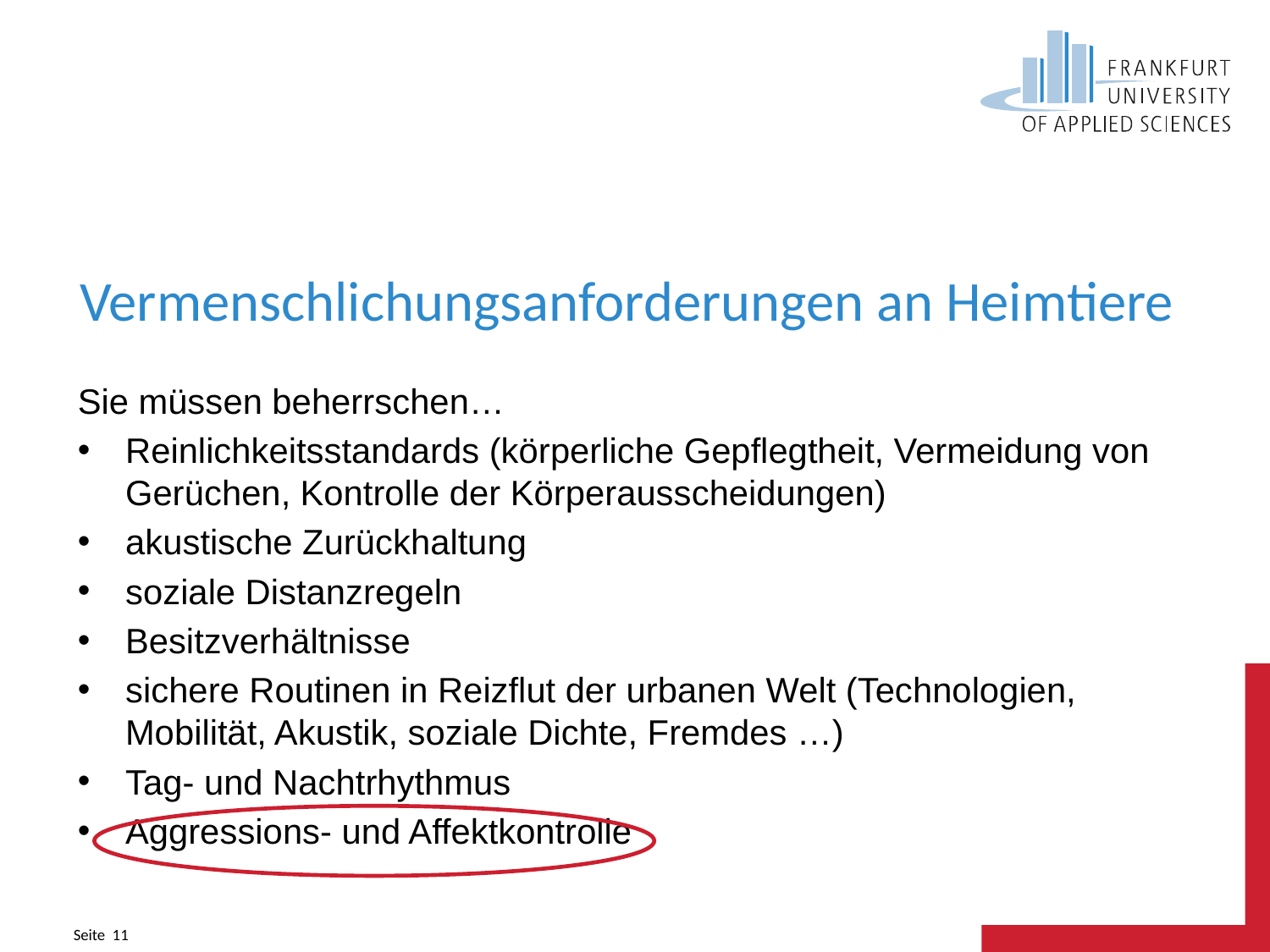

# Vermenschlichungsanforderungen an Heimtiere
Sie müssen beherrschen…
Reinlichkeitsstandards (körperliche Gepflegtheit, Vermeidung von Gerüchen, Kontrolle der Körperausscheidungen)
akustische Zurückhaltung
soziale Distanzregeln
Besitzverhältnisse
sichere Routinen in Reizflut der urbanen Welt (Technologien, Mobilität, Akustik, soziale Dichte, Fremdes …)
Tag- und Nachtrhythmus
Aggressions- und Affektkontrolle

Seite  11